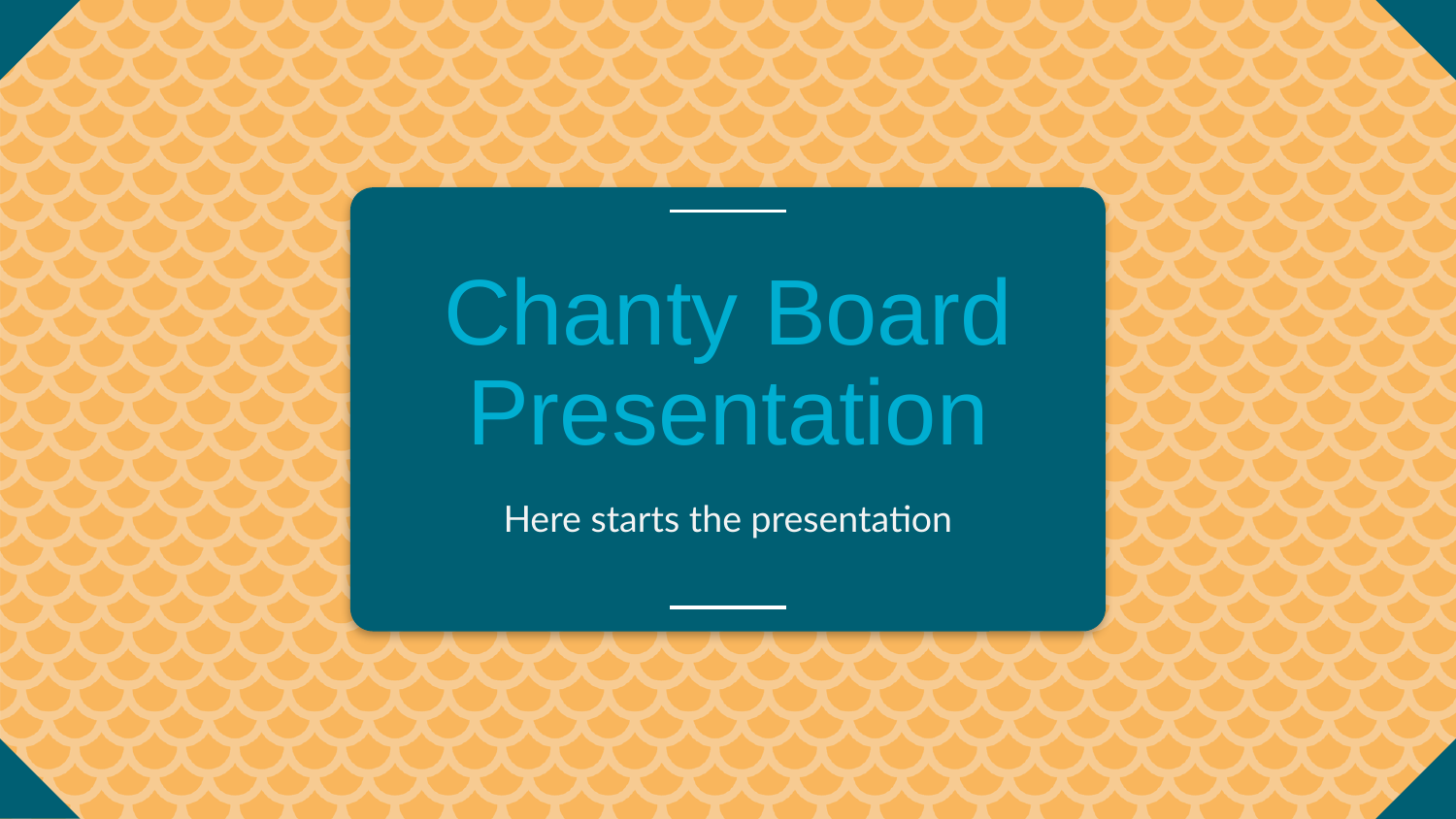

# Chanty Board Presentation
Here starts the presentation